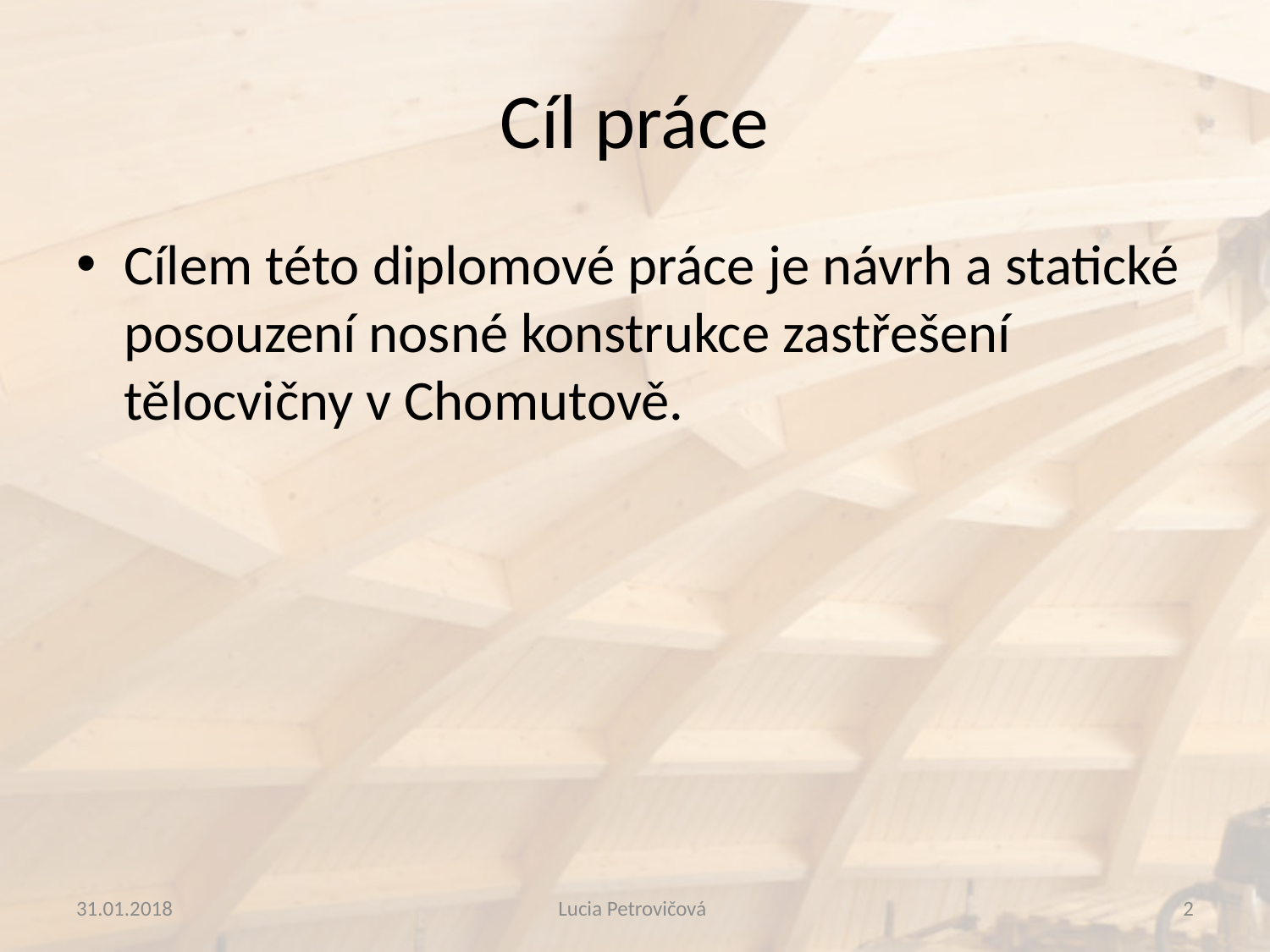

# Cíl práce
Cílem této diplomové práce je návrh a statické posouzení nosné konstrukce zastřešení tělocvičny v Chomutově.

31.01.2018
Lucia Petrovičová
2